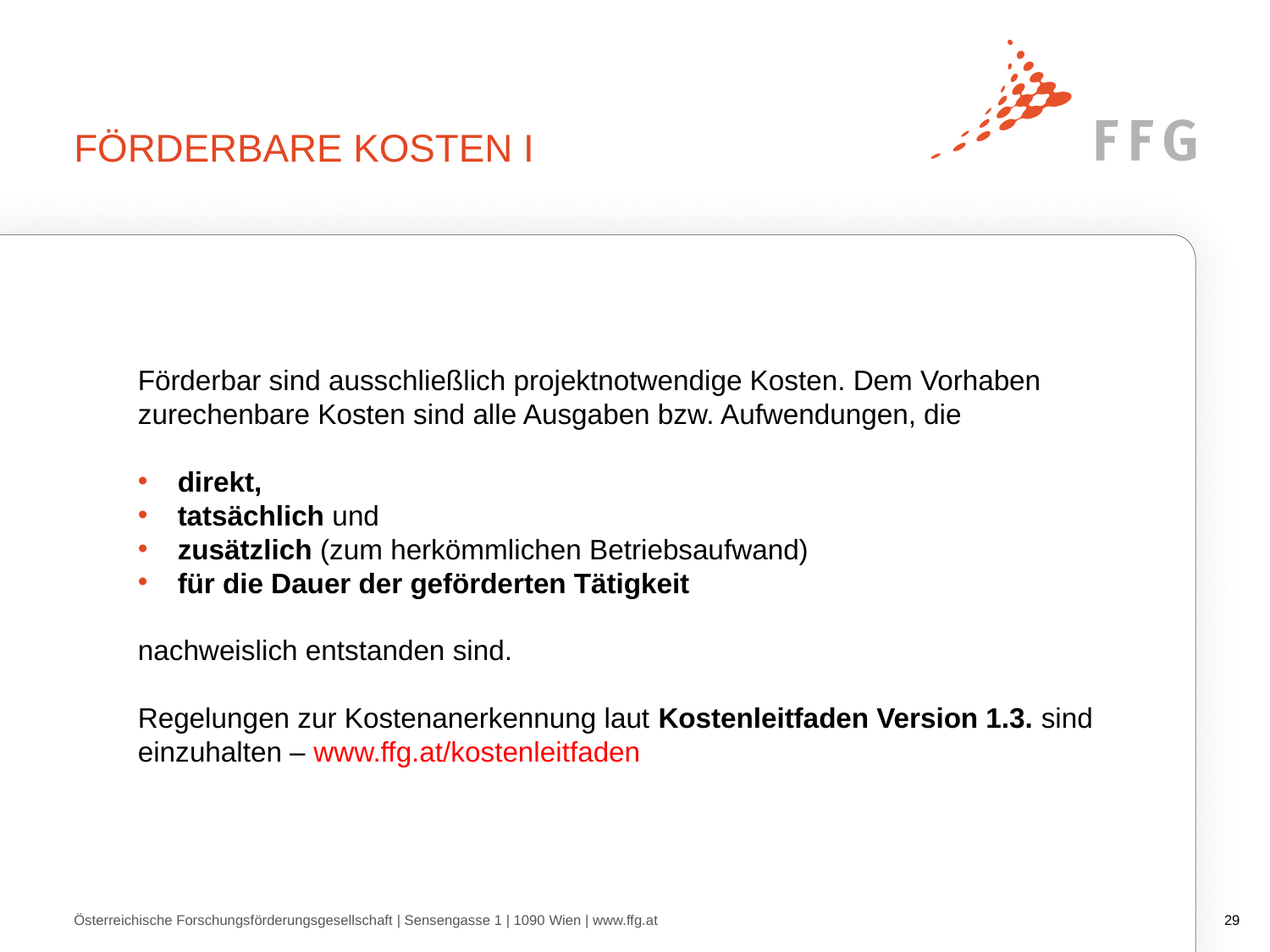

# FÖRDERBARE KOSTEN I

Förderbar sind ausschließlich projektnotwendige Kosten. Dem Vorhaben
zurechenbare Kosten sind alle Ausgaben bzw. Aufwendungen, die

direkt,
tatsächlich und
zusätzlich (zum herkömmlichen Betriebsaufwand)
für die Dauer der geförderten Tätigkeit

nachweislich entstanden sind.

Regelungen zur Kostenanerkennung laut Kostenleitfaden Version 1.3. sind
einzuhalten – www.ffg.at/kostenleitfaden
Österreichische Forschungsförderungsgesellschaft | Sensengasse 1 | 1090 Wien | www.ffg.at
29